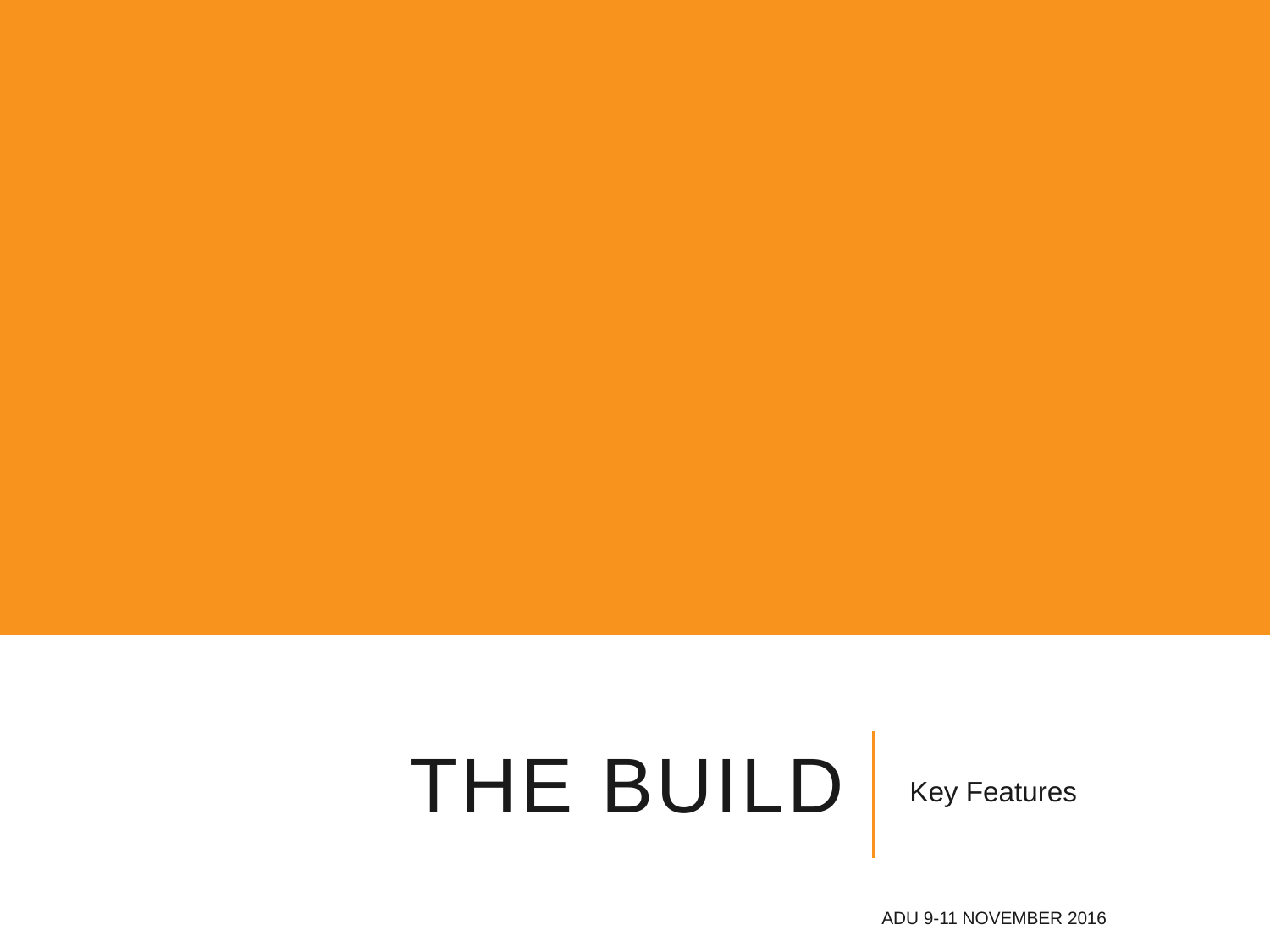

# The build
Key Features
ADU 9-11 November 2016